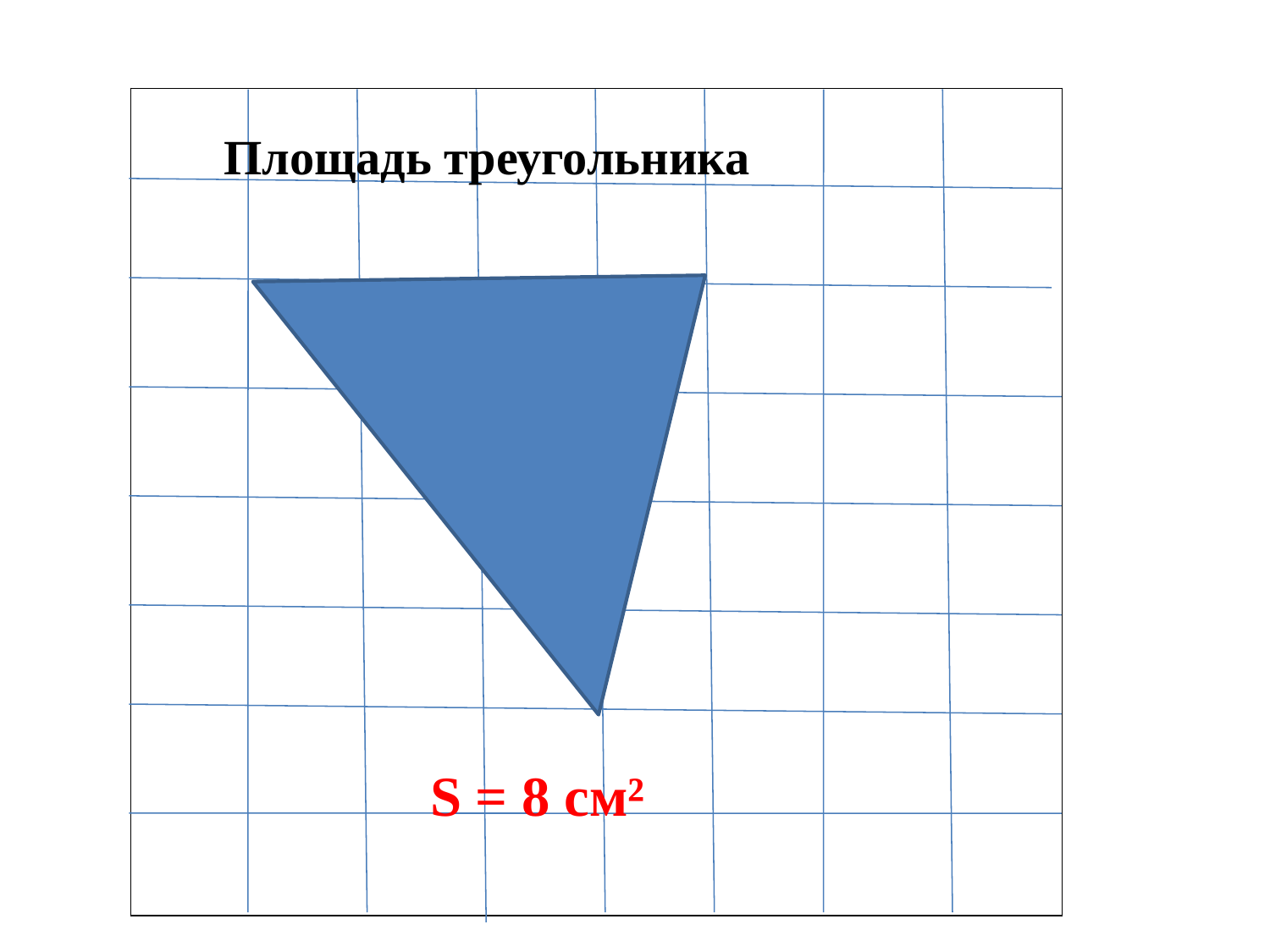

|  |
| --- |
Площадь треугольника

S = 8 см²